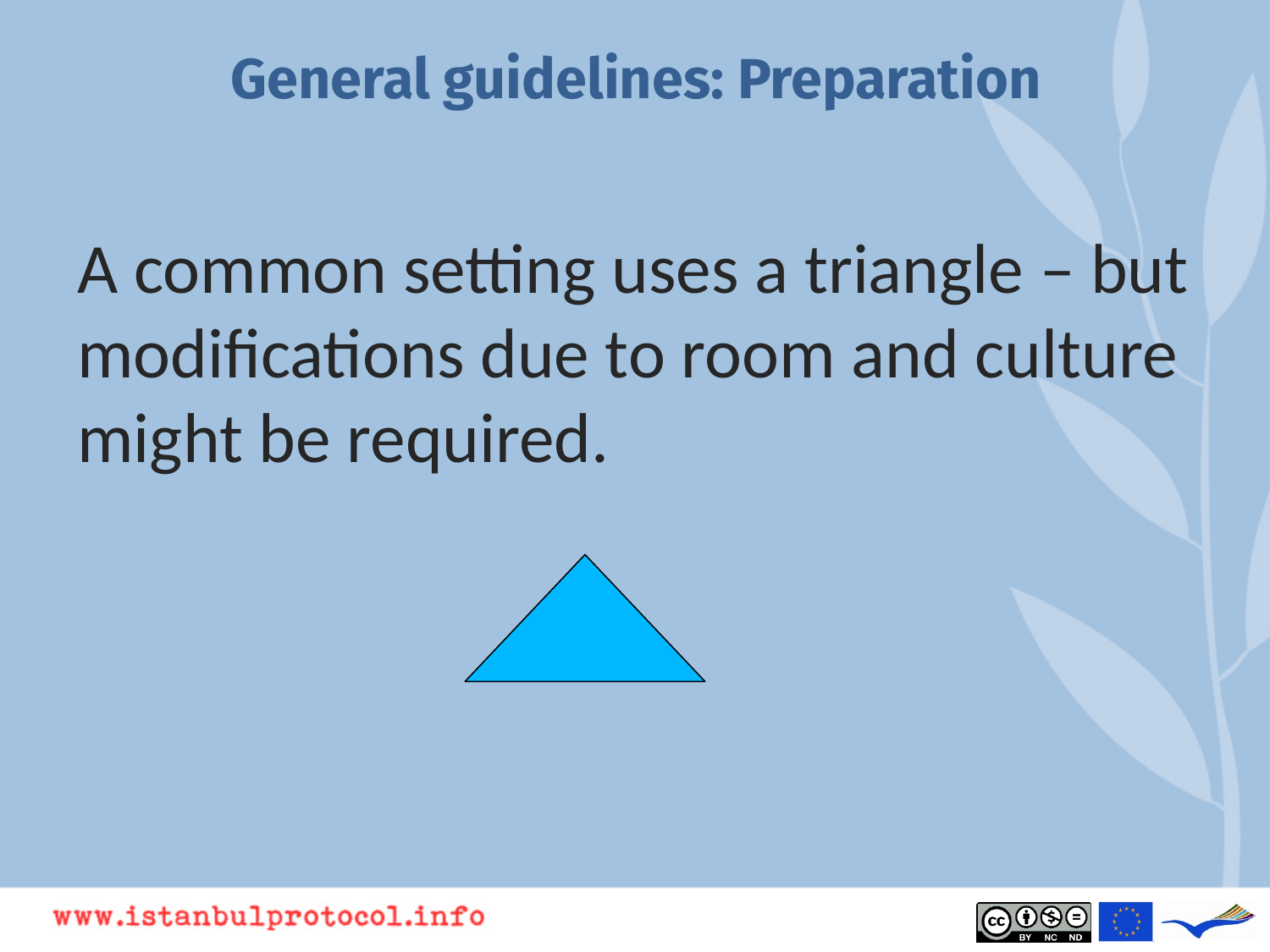

# General guidelines: Preparation
A common setting uses a triangle – but modifications due to room and culture might be required.